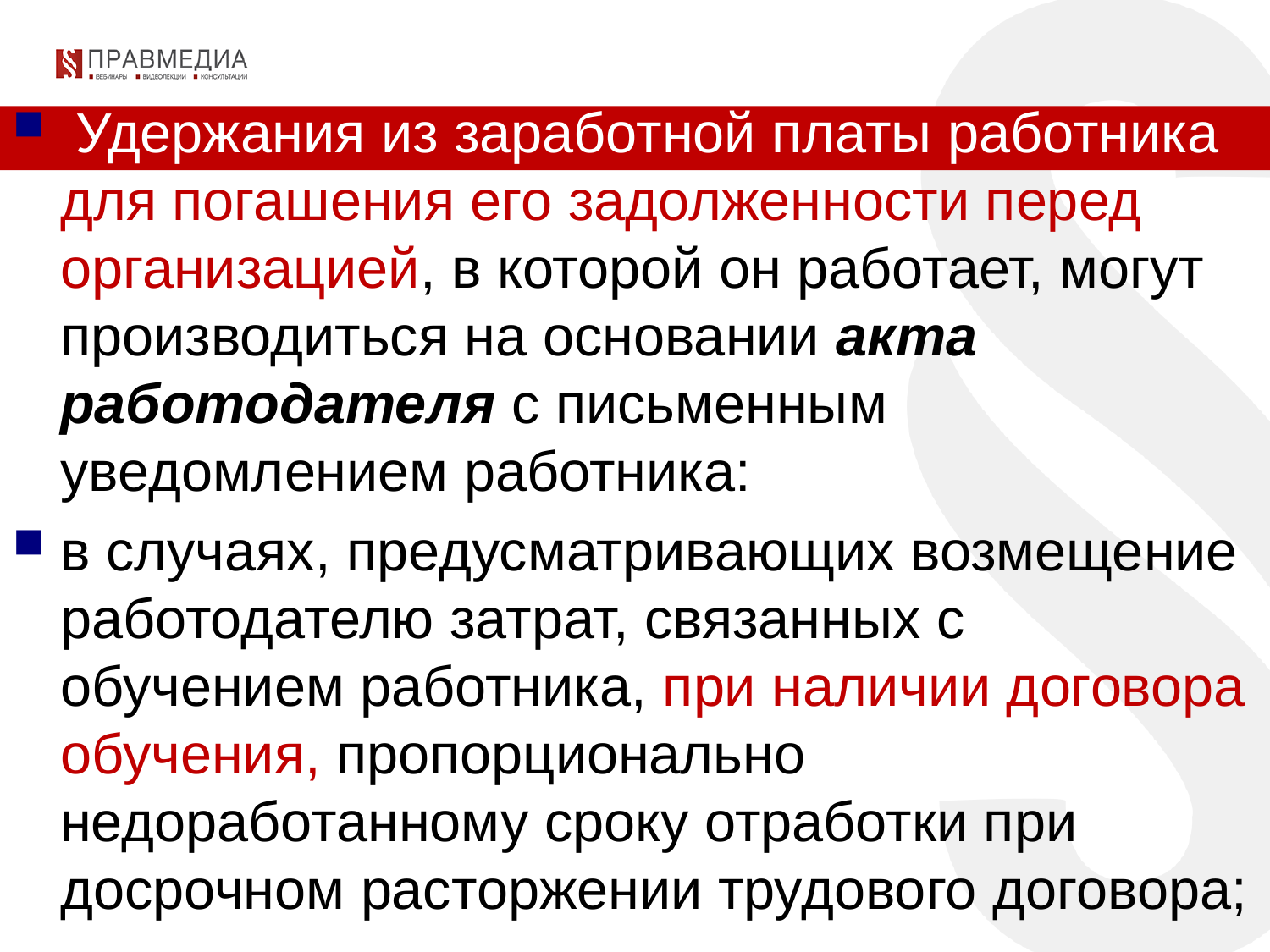

Удержания из заработной платы работника для погашения его задолженности перед организацией, в которой он работает, могут производиться на основании акта работодателя с письменным уведомлением работника:
в случаях, предусматривающих возмещение работодателю затрат, связанных с обучением работника, при наличии договора обучения, пропорционально недоработанному сроку отработки при досрочном расторжении трудового договора;